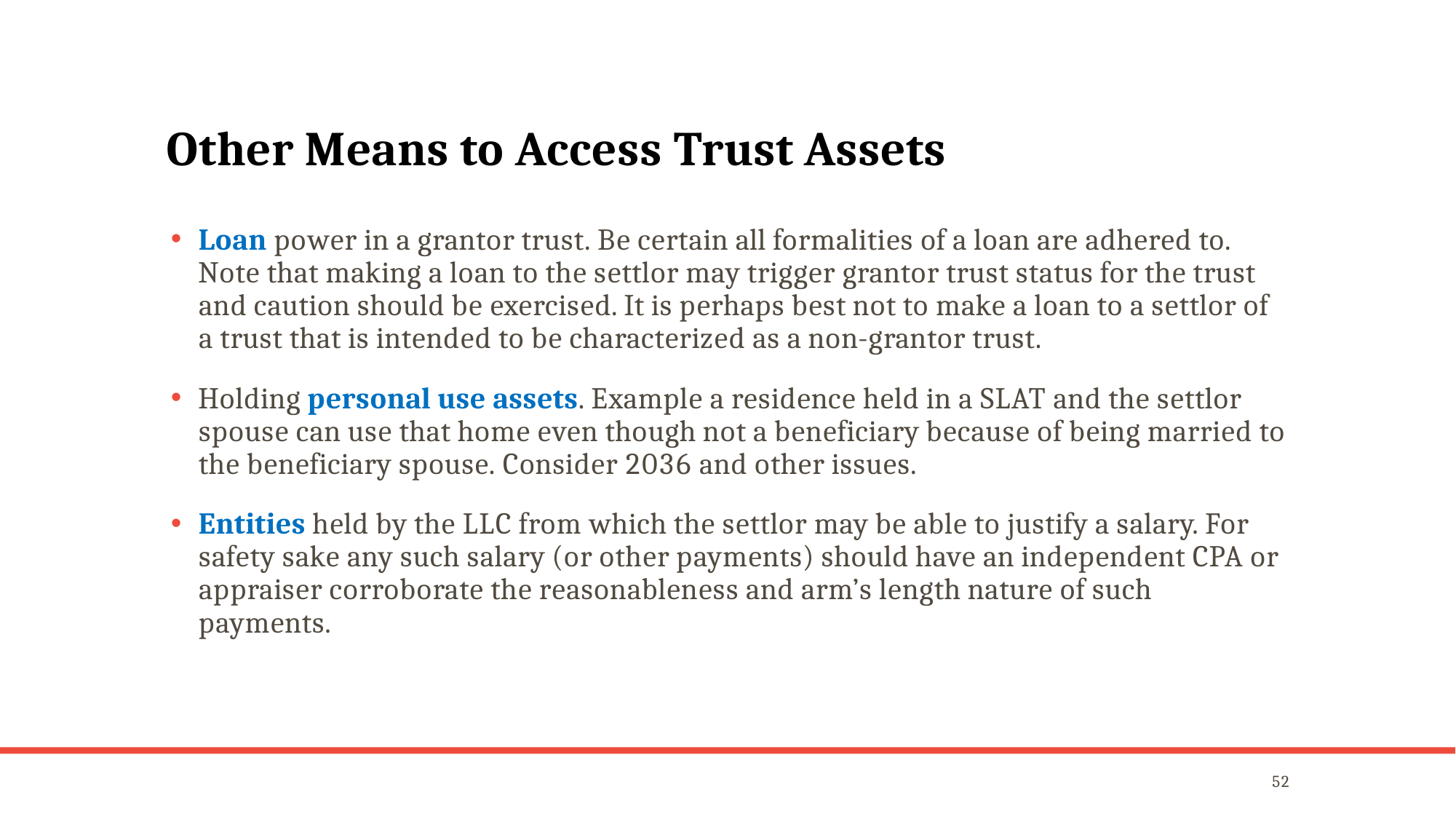

# Other Means to Access Trust Assets
Loan power in a grantor trust. Be certain all formalities of a loan are adhered to. Note that making a loan to the settlor may trigger grantor trust status for the trust and caution should be exercised. It is perhaps best not to make a loan to a settlor of a trust that is intended to be characterized as a non-grantor trust.
Holding personal use assets. Example a residence held in a SLAT and the settlor spouse can use that home even though not a beneficiary because of being married to the beneficiary spouse. Consider 2036 and other issues.
Entities held by the LLC from which the settlor may be able to justify a salary. For safety sake any such salary (or other payments) should have an independent CPA or appraiser corroborate the reasonableness and arm’s length nature of such payments.
52